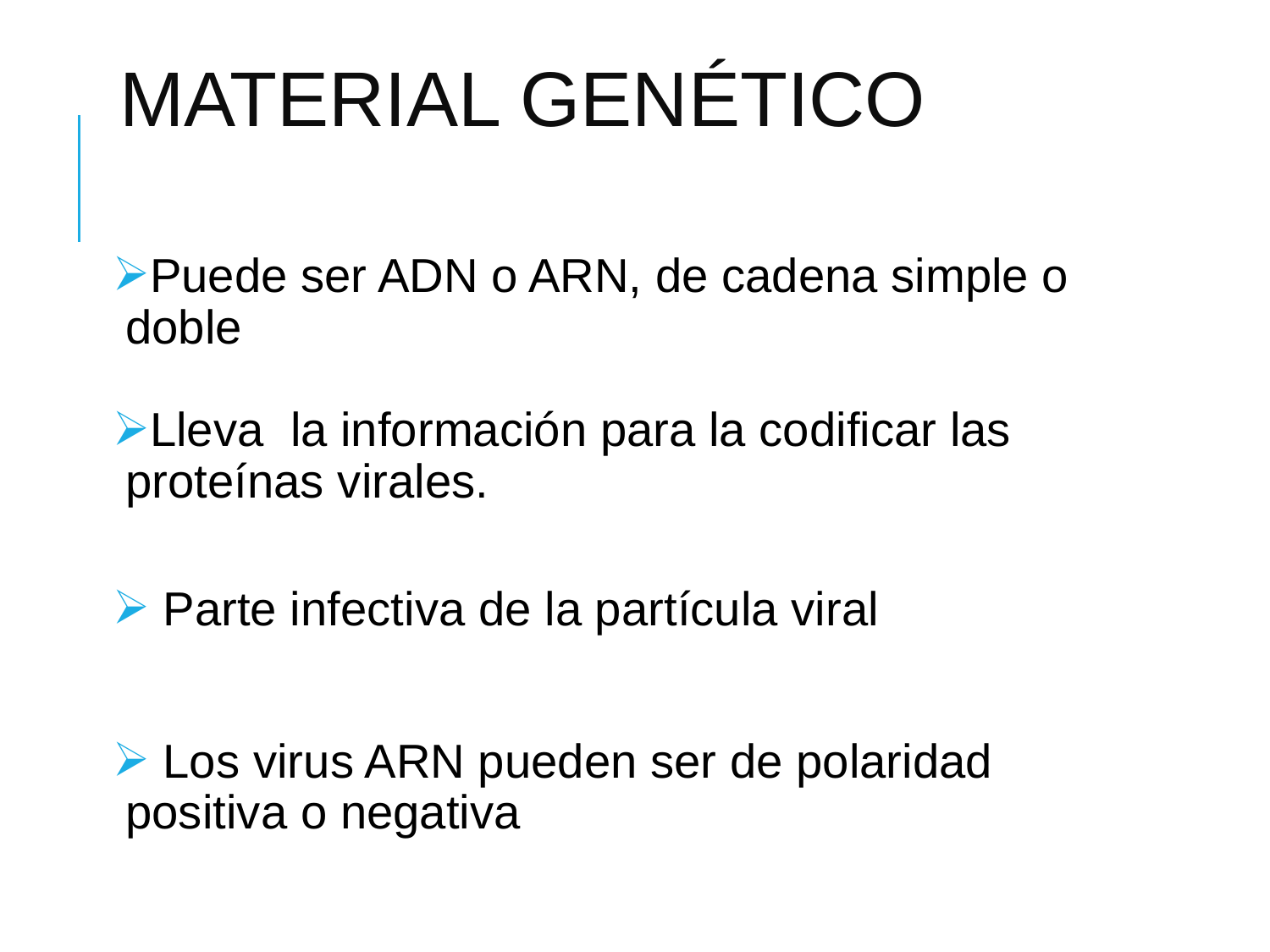

# MATERIAL GENÉTICO
Puede ser ADN o ARN, de cadena simple o doble

Lleva  la información para la codificar las proteínas virales.

 Parte infectiva de la partícula viral

 Los virus ARN pueden ser de polaridad positiva o negativa